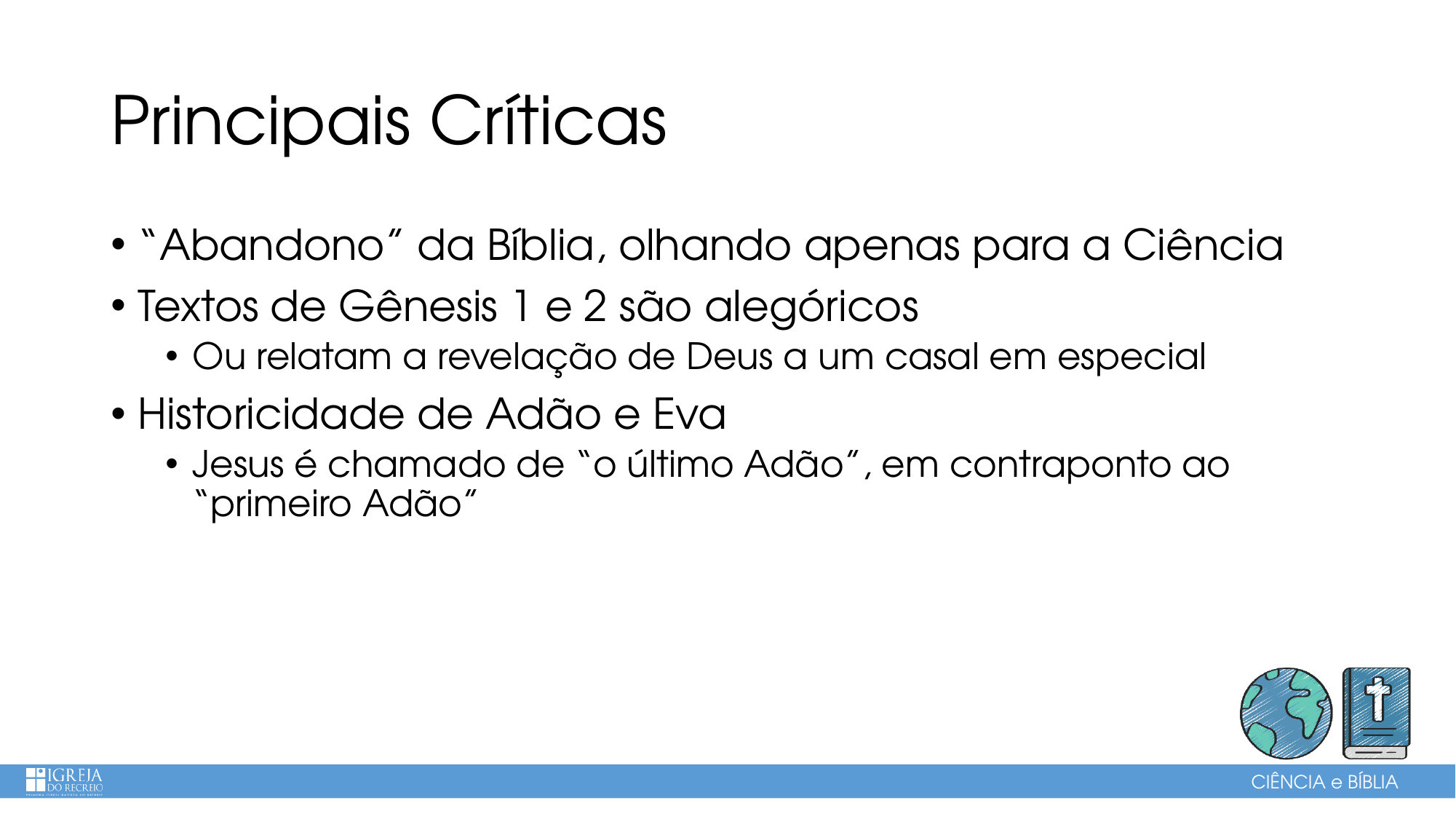

# Principais Críticas
“Abandono” da Bíblia, olhando apenas para a Ciência
Textos de Gênesis 1 e 2 são alegóricos
Ou relatam a revelação de Deus a um casal em especial
Historicidade de Adão e Eva
Jesus é chamado de “o último Adão”, em contraponto ao “primeiro Adão”